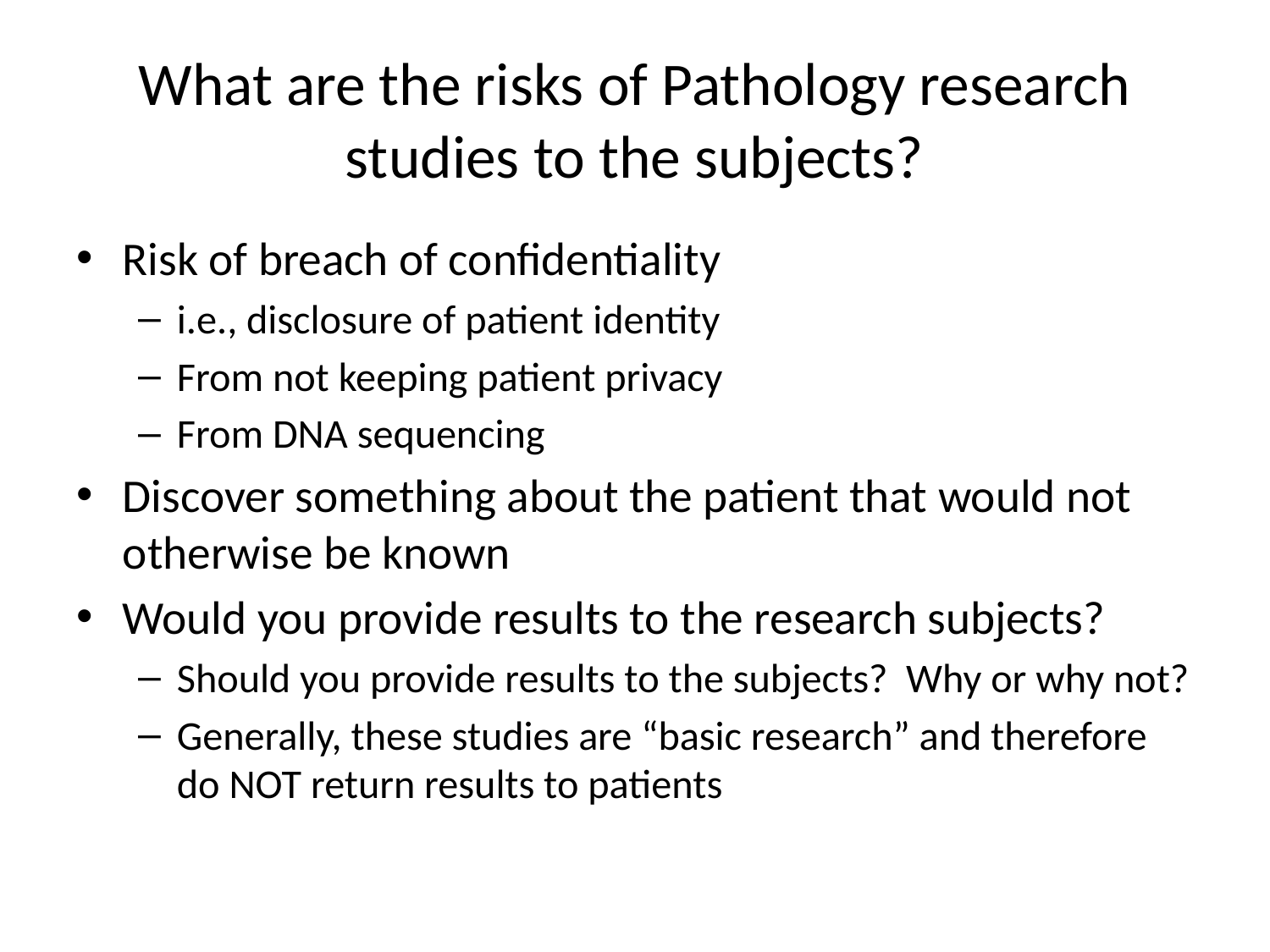

# What are the risks of Pathology research studies to the subjects?
Risk of breach of confidentiality
i.e., disclosure of patient identity
From not keeping patient privacy
From DNA sequencing
Discover something about the patient that would not otherwise be known
Would you provide results to the research subjects?
Should you provide results to the subjects?  Why or why not?
Generally, these studies are “basic research” and therefore do NOT return results to patients